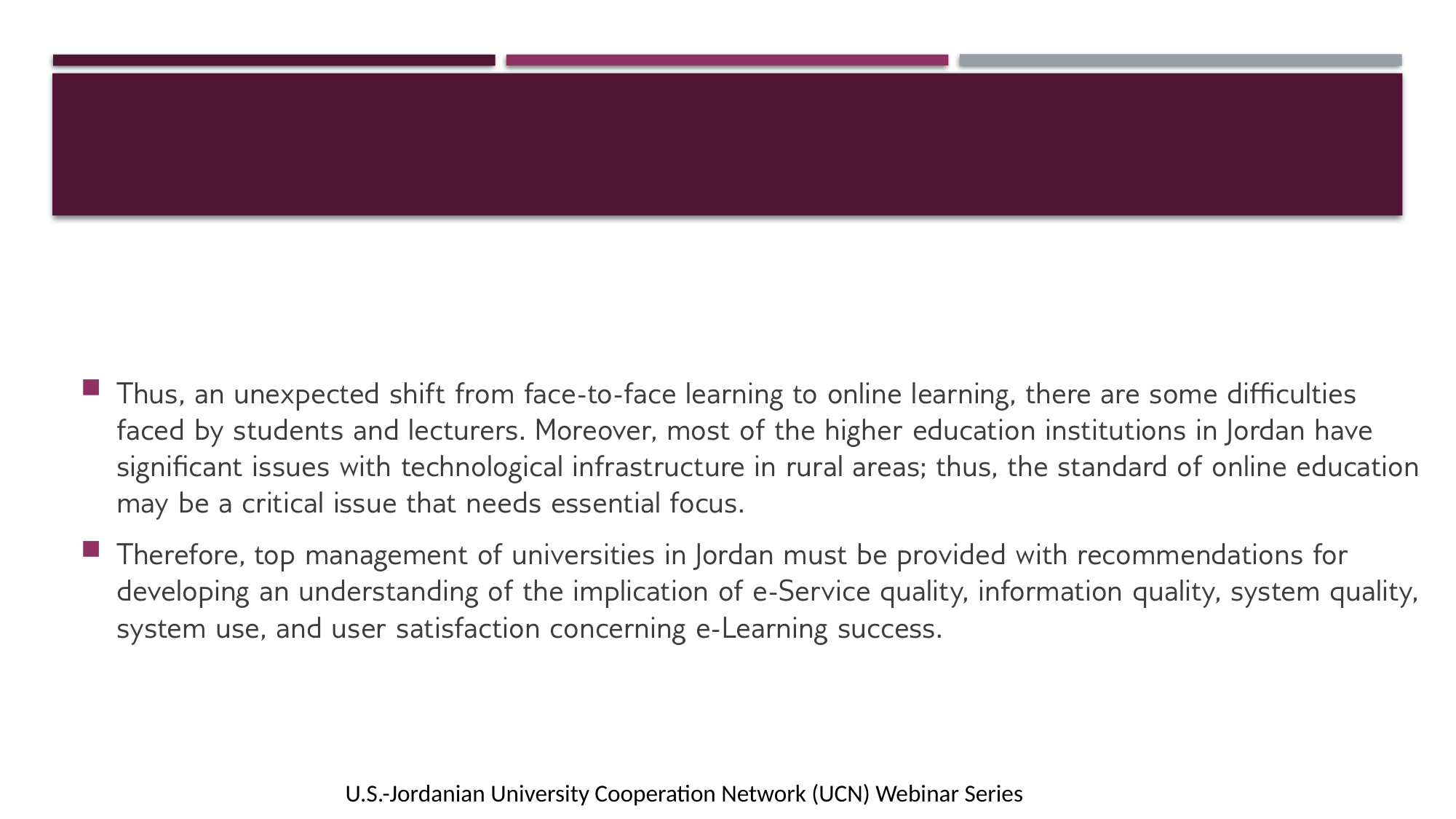

Thus, an unexpected shift from face-to-face learning to online learning, there are some difficulties faced by students and lecturers. Moreover, most of the higher education institutions in Jordan have significant issues with technological infrastructure in rural areas; thus, the standard of online education may be a critical issue that needs essential focus.
Therefore, top management of universities in Jordan must be provided with recommendations for developing an understanding of the implication of e-Service quality, information quality, system quality, system use, and user satisfaction concerning e-Learning success.